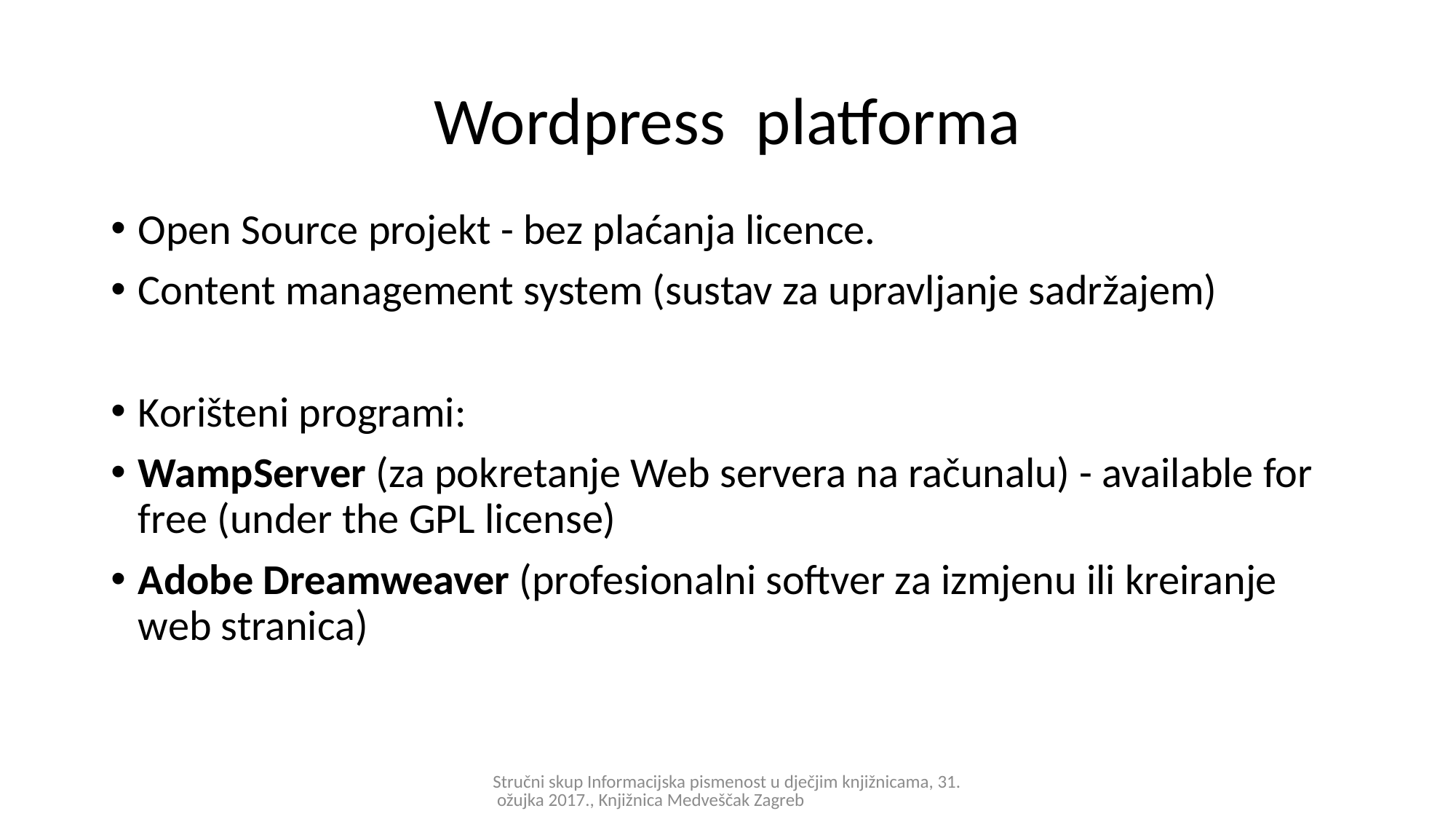

# Wordpress  platforma
Open Source projekt - bez plaćanja licence.
Content management system (sustav za upravljanje sadržajem)

Korišteni programi:
WampServer (za pokretanje Web servera na računalu) - available for free (under the GPL license)
Adobe Dreamweaver (profesionalni softver za izmjenu ili kreiranje web stranica)
Stručni skup Informacijska pismenost u dječjim knjižnicama, 31. ožujka 2017., Knjižnica Medveščak Zagreb